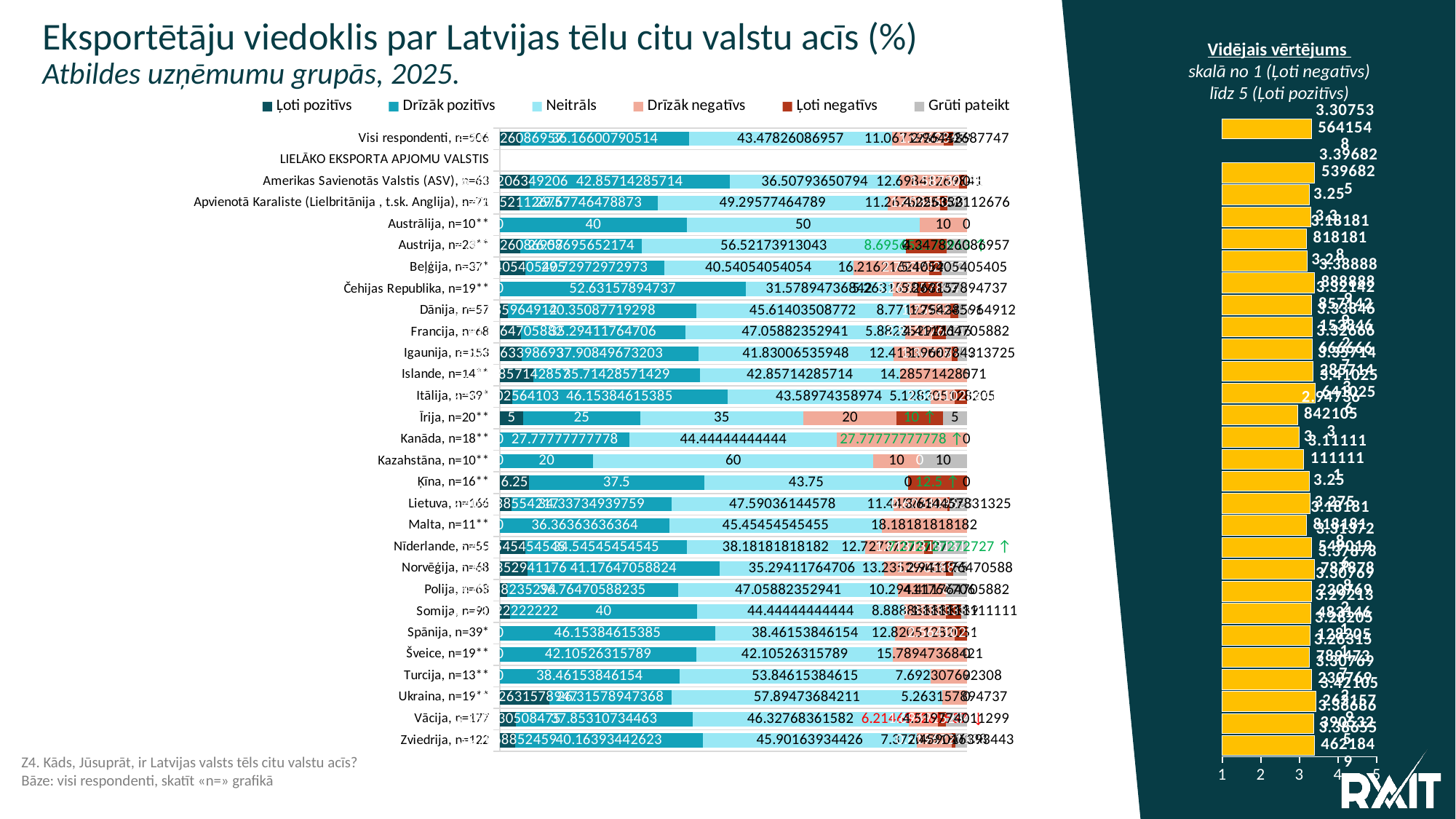

Eksportētāju viedoklis par Latvijas tēlu citu valstu acīs (%)
Atbildes uzņēmumu grupās, 2025.
Vidējais vērtējums
skalā no 1 (Ļoti negatīvs) līdz 5 (Ļoti pozitīvs)

### Chart

| Category | Kāds, Jūsuprāt, ir Latvijas valsts tēls citu valstu acīs? |
|---|---|
| Visi respondenti, n=506 | 3.307535641548 |
| LIELĀKO EKSPORTA APJOMU VALSTIS | None |
| Amerikas Savienotās Valstis (ASV), n=63 | 3.396825396825 |
| Apvienotā Karaliste (Lielbritānija , t.sk. Anglija), n=71 | 3.25 |
| Austrālija, n=10** | 3.3 |
| Austrija, n=23** | 3.181818181818 |
| Beļģija, n=37* | 3.2 |
| Čehijas Republika, n=19** | 3.388888888889 |
| Dānija, n=57 | 3.321428571429 |
| Francija, n=68 | 3.338461538462 |
| Igaunija, n=153 | 3.326666666667 |
| Islande, n=14** | 3.357142857143 |
| Itālija, n=39* | 3.410256410256 |
| Īrija, n=20** | 2.947368421053 |
| Kanāda, n=18** | 3.0 |
| Kazahstāna, n=10** | 3.111111111111 |
| Ķīna, n=16** | 3.25 |
| Lietuva, n=166 | 3.275 |
| Malta, n=11** | 3.181818181818 |
| Nīderlande, n=55 | 3.313725490196 |
| Norvēģija, n=68 | 3.378787878788 |
| Polija, n=68 | 3.307692307692 |
| Somija, n=90 | 3.292134831461 |
| Spānija, n=39* | 3.282051282051 |
| Šveice, n=19** | 3.263157894737 |
| Turcija, n=13** | 3.307692307692 |
| Ukraina, n=19** | 3.421052631579 |
| Vācija, n=177 | 3.366863905325 |
| Zviedrija, n=122 | 3.386554621849 |

### Chart

| Category | Ļoti pozitīvs  | Drīzāk pozitīvs  | Neitrāls  | Drīzāk negatīvs  | Ļoti negatīvs  | Grūti pateikt  |
|---|---|---|---|---|---|---|
| Visi respondenti, n=506 | 4.347826086957 | 36.16600790514 | 43.47826086957 | 11.06719367589 | 1.97628458498 | 2.96442687747 |
| LIELĀKO EKSPORTA APJOMU VALSTIS | None | None | None | None | None | None |
| Amerikas Savienotās Valstis (ASV), n=63 | 6.349206349206 | 42.85714285714 | 36.50793650794 | 12.69841269841 | 1.587301587302 | 0.0 |
| Apvienotā Karaliste (Lielbritānija , t.sk. Anglija), n=71 | 4.225352112676 | 29.57746478873 | 49.29577464789 | 11.2676056338 | 1.408450704225 | 4.225352112676 |
| Austrālija, n=10** | 0.0 | 40.0 | 50.0 | 10.0 | 0.0 | 0.0 |
| Austrija, n=23** | 4.347826086957 | 26.08695652174 | 56.52173913043 | 0.0 | 8.695652173913 | 4.347826086957 |
| Beļģija, n=37* | 5.405405405405 | 29.72972972973 | 40.54054054054 | 16.21621621622 | 2.702702702703 | 5.405405405405 |
| Čehijas Republika, n=19** | 0.0 | 52.63157894737 | 31.57894736842 | 5.263157894737 | 5.263157894737 | 5.263157894737 |
| Dānija, n=57 | 1.754385964912 | 40.35087719298 | 45.61403508772 | 8.771929824561 | 1.754385964912 | 1.754385964912 |
| Francija, n=68 | 4.411764705882 | 35.29411764706 | 47.05882352941 | 5.882352941176 | 2.941176470588 | 4.411764705882 |
| Igaunija, n=153 | 4.575163398693 | 37.90849673203 | 41.83006535948 | 12.41830065359 | 1.307189542484 | 1.960784313725 |
| Islande, n=14** | 7.142857142857 | 35.71428571429 | 42.85714285714 | 14.28571428571 | 0.0 | 0.0 |
| Itālija, n=39* | 2.564102564103 | 46.15384615385 | 43.58974358974 | 5.128205128205 | 2.564102564103 | 0.0 |
| Īrija, n=20** | 5.0 | 25.0 | 35.0 | 20.0 | 10.0 | 5.0 |
| Kanāda, n=18** | 0.0 | 27.77777777778 | 44.44444444444 | 27.77777777778 | 0.0 | 0.0 |
| Kazahstāna, n=10** | 0.0 | 20.0 | 60.0 | 10.0 | 0.0 | 10.0 |
| Ķīna, n=16** | 6.25 | 37.5 | 43.75 | 0.0 | 12.5 | 0.0 |
| Lietuva, n=166 | 2.409638554217 | 34.33734939759 | 47.59036144578 | 11.44578313253 | 0.6024096385542 | 3.614457831325 |
| Malta, n=11** | 0.0 | 36.36363636364 | 45.45454545455 | 18.18181818182 | 0.0 | 0.0 |
| Nīderlande, n=55 | 5.454545454545 | 34.54545454545 | 38.18181818182 | 12.72727272727 | 1.818181818182 | 7.272727272727 |
| Norvēģija, n=68 | 5.882352941176 | 41.17647058824 | 35.29411764706 | 13.23529411765 | 1.470588235294 | 2.941176470588 |
| Polija, n=68 | 1.470588235294 | 36.76470588235 | 47.05882352941 | 10.29411764706 | 0.0 | 4.411764705882 |
| Somija, n=90 | 2.222222222222 | 40.0 | 44.44444444444 | 8.888888888889 | 3.333333333333 | 1.111111111111 |
| Spānija, n=39* | 0.0 | 46.15384615385 | 38.46153846154 | 12.82051282051 | 2.564102564103 | 0.0 |
| Šveice, n=19** | 0.0 | 42.10526315789 | 42.10526315789 | 15.78947368421 | 0.0 | 0.0 |
| Turcija, n=13** | 0.0 | 38.46153846154 | 53.84615384615 | 7.692307692308 | 0.0 | 0.0 |
| Ukraina, n=19** | 10.52631578947 | 26.31578947368 | 57.89473684211 | 5.263157894737 | 0.0 | 0.0 |
| Vācija, n=177 | 3.389830508475 | 37.85310734463 | 46.32768361582 | 6.214689265537 | 1.694915254237 | 4.519774011299 |
| Zviedrija, n=122 | 3.27868852459 | 40.16393442623 | 45.90163934426 | 7.377049180328 | 0.8196721311475 | 2.459016393443 |
Z4. Kāds, Jūsuprāt, ir Latvijas valsts tēls citu valstu acīs?
Bāze: visi respondenti, skatīt «n=» grafikā